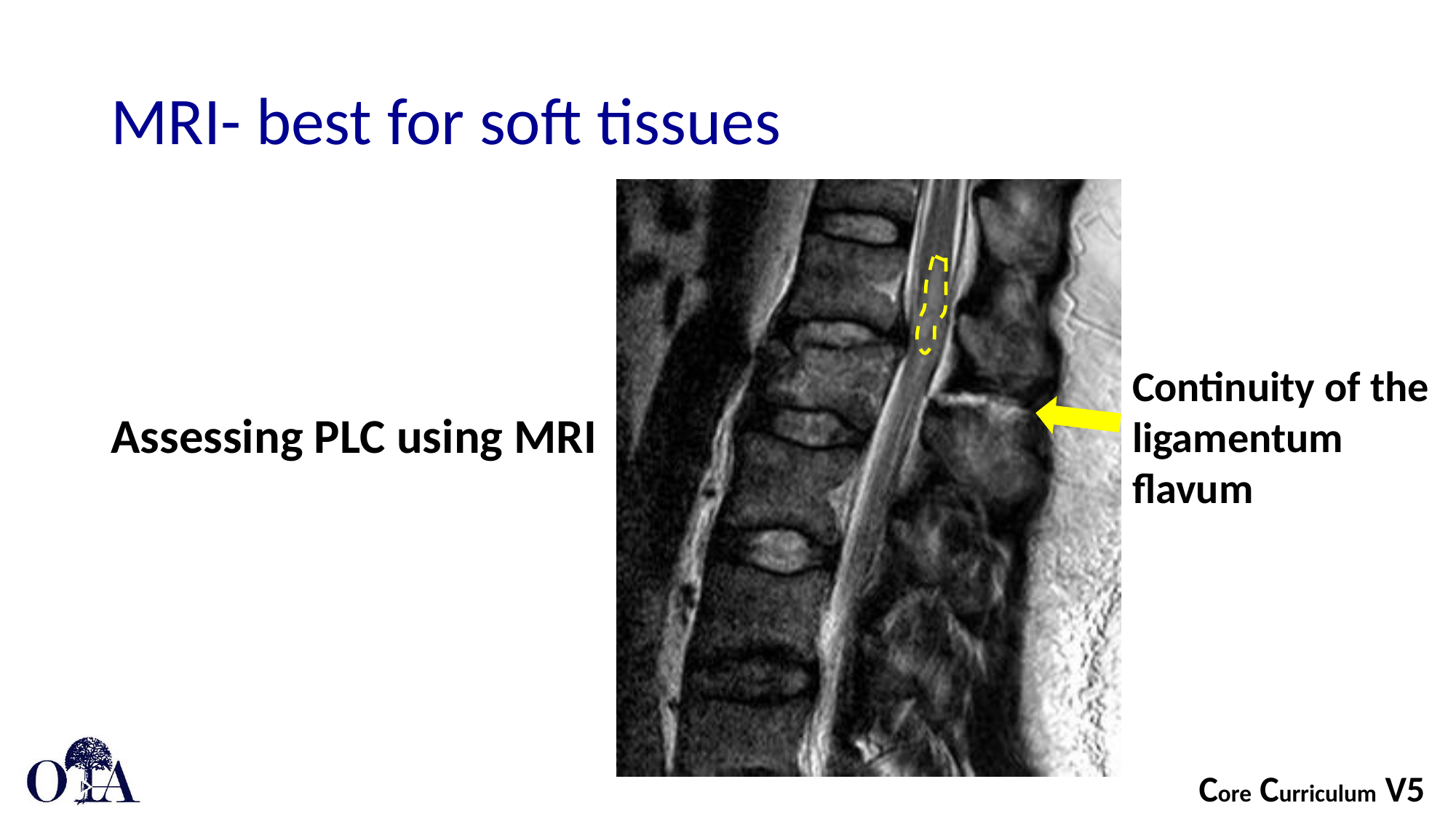

# MRI- best for soft tissues

Assessing PLC using MRI

Continuity of the ligamentum flavum